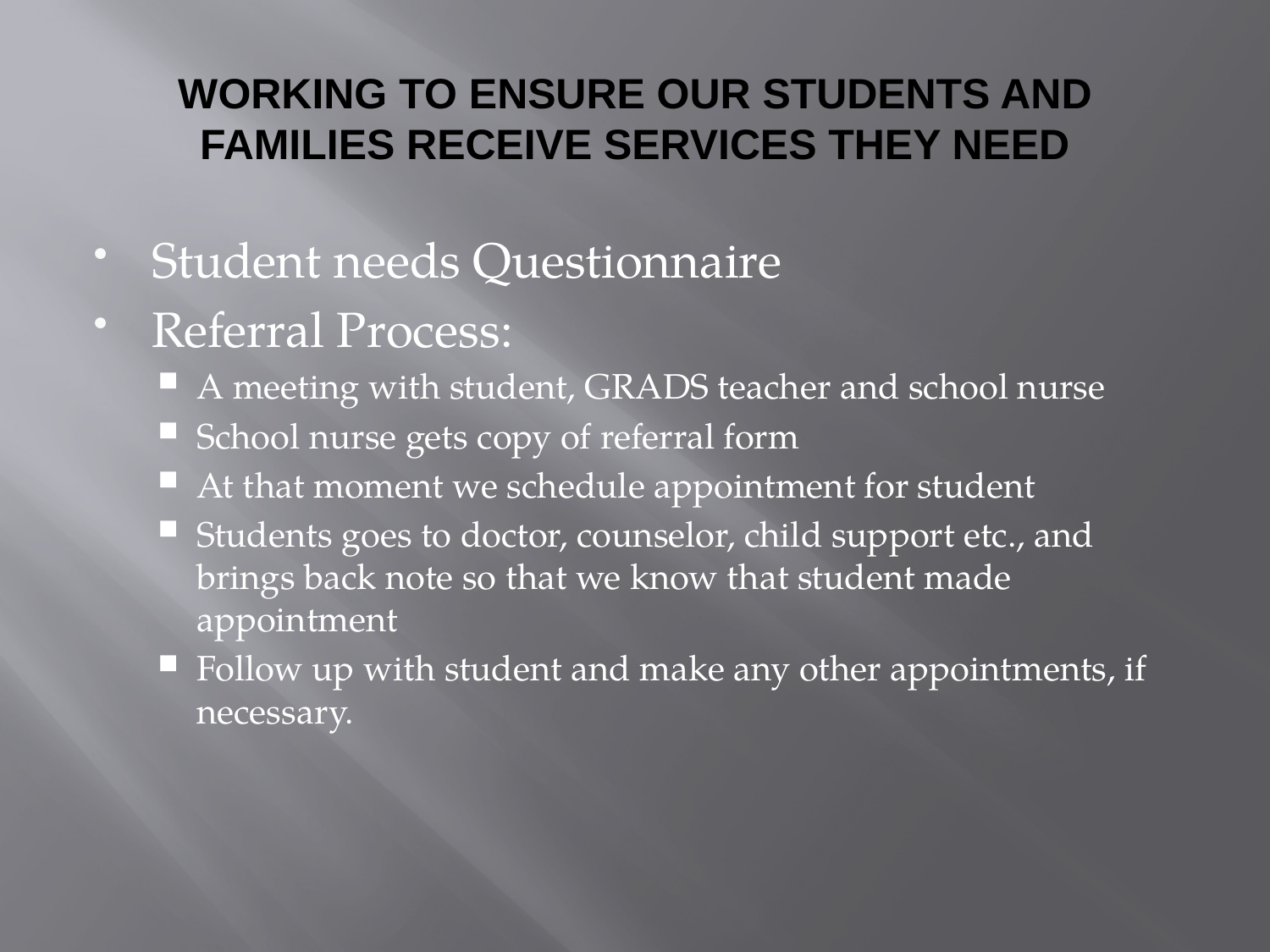

# WORKING TO ENSURE OUR STUDENTS AND FAMILIES RECEIVE SERVICES THEY NEED
Student needs Questionnaire
Referral Process:
A meeting with student, GRADS teacher and school nurse
School nurse gets copy of referral form
At that moment we schedule appointment for student
Students goes to doctor, counselor, child support etc., and brings back note so that we know that student made appointment
Follow up with student and make any other appointments, if necessary.